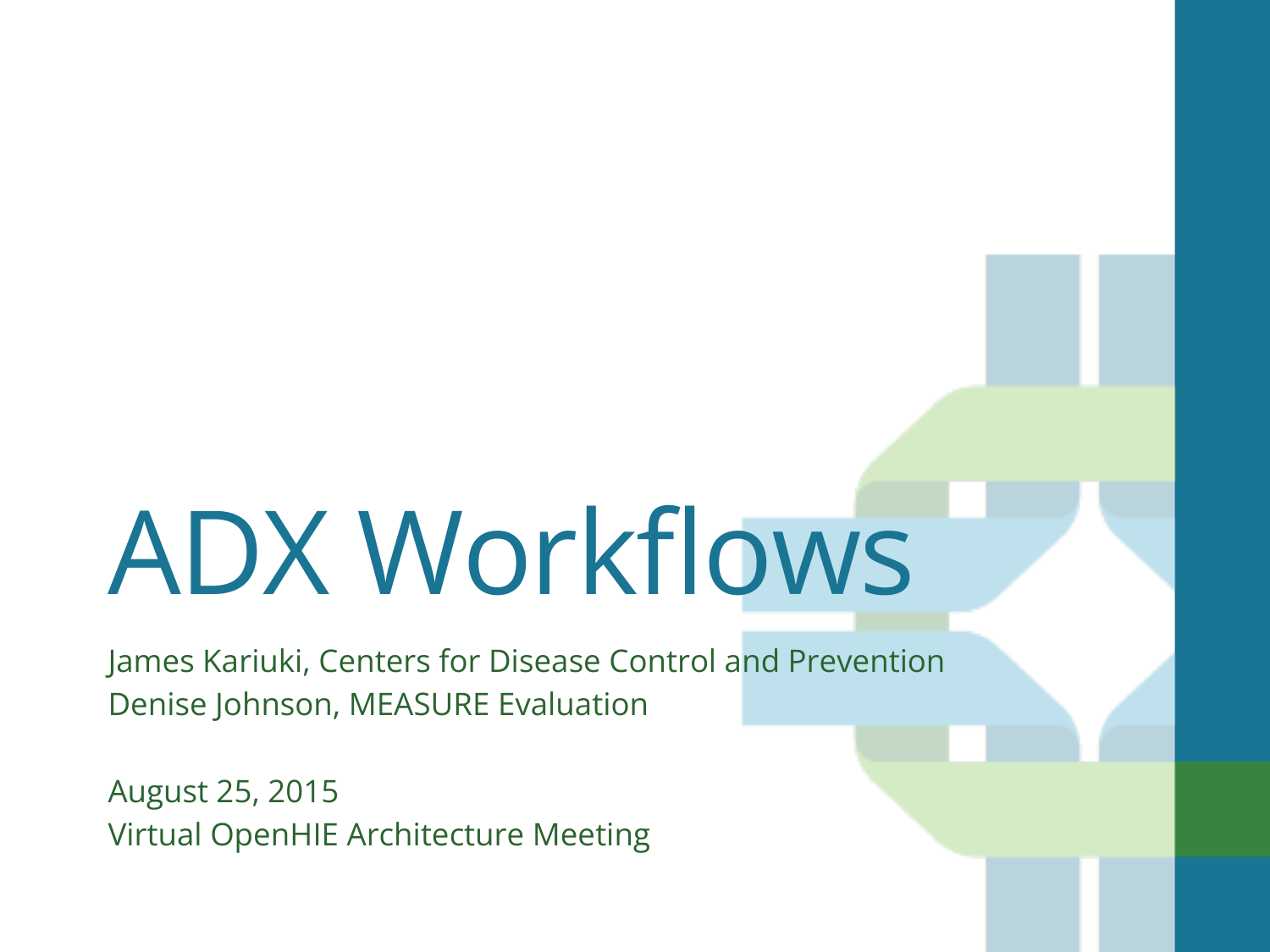

# ADX Workflows
James Kariuki, Centers for Disease Control and Prevention
Denise Johnson, MEASURE Evaluation

August 25, 2015
Virtual OpenHIE Architecture Meeting